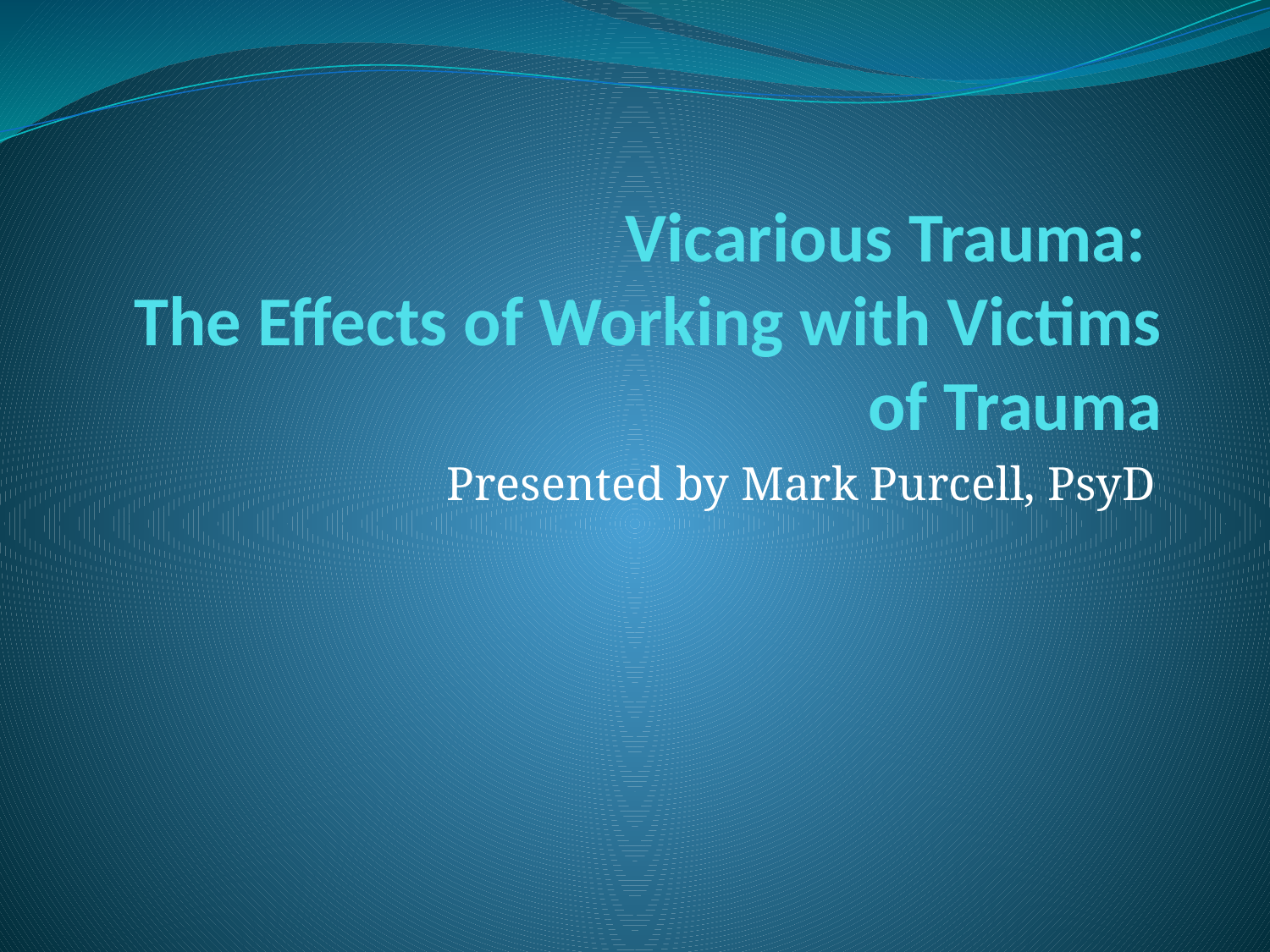

# Vicarious Trauma: The Effects of Working with Victims of Trauma
Presented by Mark Purcell, PsyD